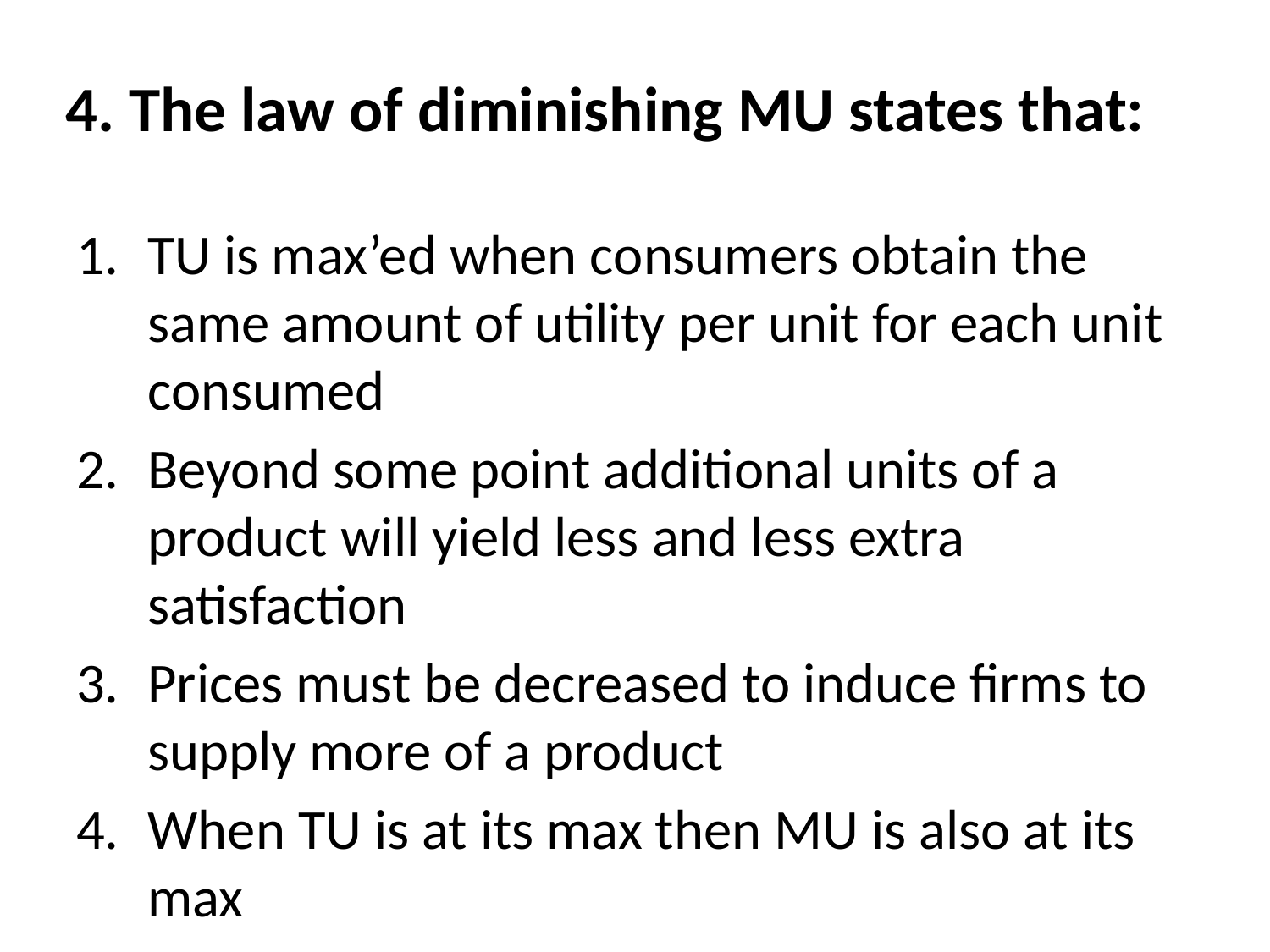

# 4. The law of diminishing MU states that:
TU is max’ed when consumers obtain the same amount of utility per unit for each unit consumed
Beyond some point additional units of a product will yield less and less extra satisfaction
Prices must be decreased to induce firms to supply more of a product
When TU is at its max then MU is also at its max